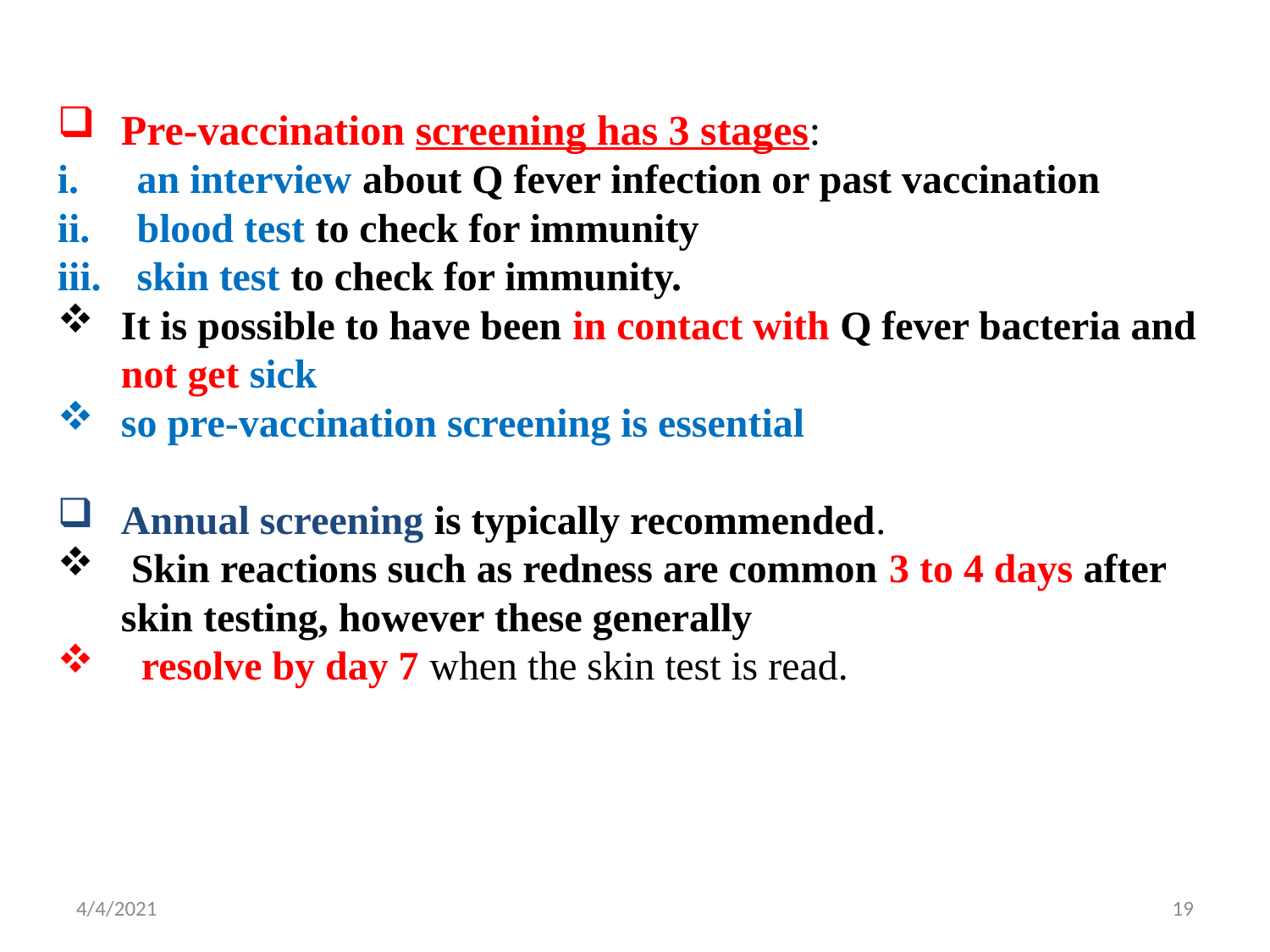

Pre-vaccination screening has 3 stages:
an interview about Q fever infection or past vaccination
blood test to check for immunity
skin test to check for immunity.
It is possible to have been in contact with Q fever bacteria and not get sick
so pre-vaccination screening is essential

Annual screening is typically recommended.
 Skin reactions such as redness are common 3 to 4 days after skin testing, however these generally
  resolve by day 7 when the skin test is read.
4/4/2021
19